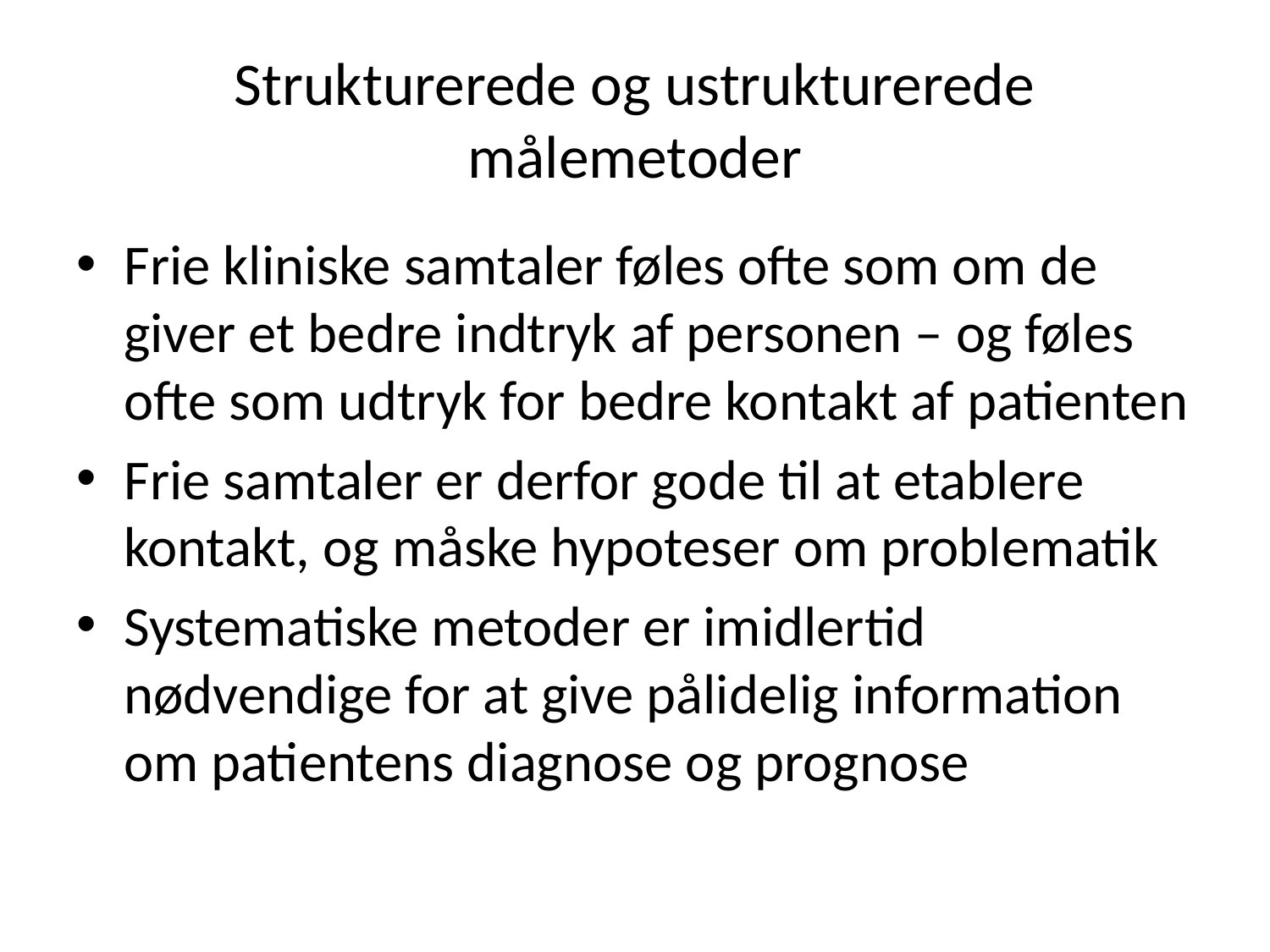

# Strukturerede og ustrukturerede målemetoder
Frie kliniske samtaler føles ofte som om de giver et bedre indtryk af personen – og føles ofte som udtryk for bedre kontakt af patienten
Frie samtaler er derfor gode til at etablere kontakt, og måske hypoteser om problematik
Systematiske metoder er imidlertid nødvendige for at give pålidelig information om patientens diagnose og prognose